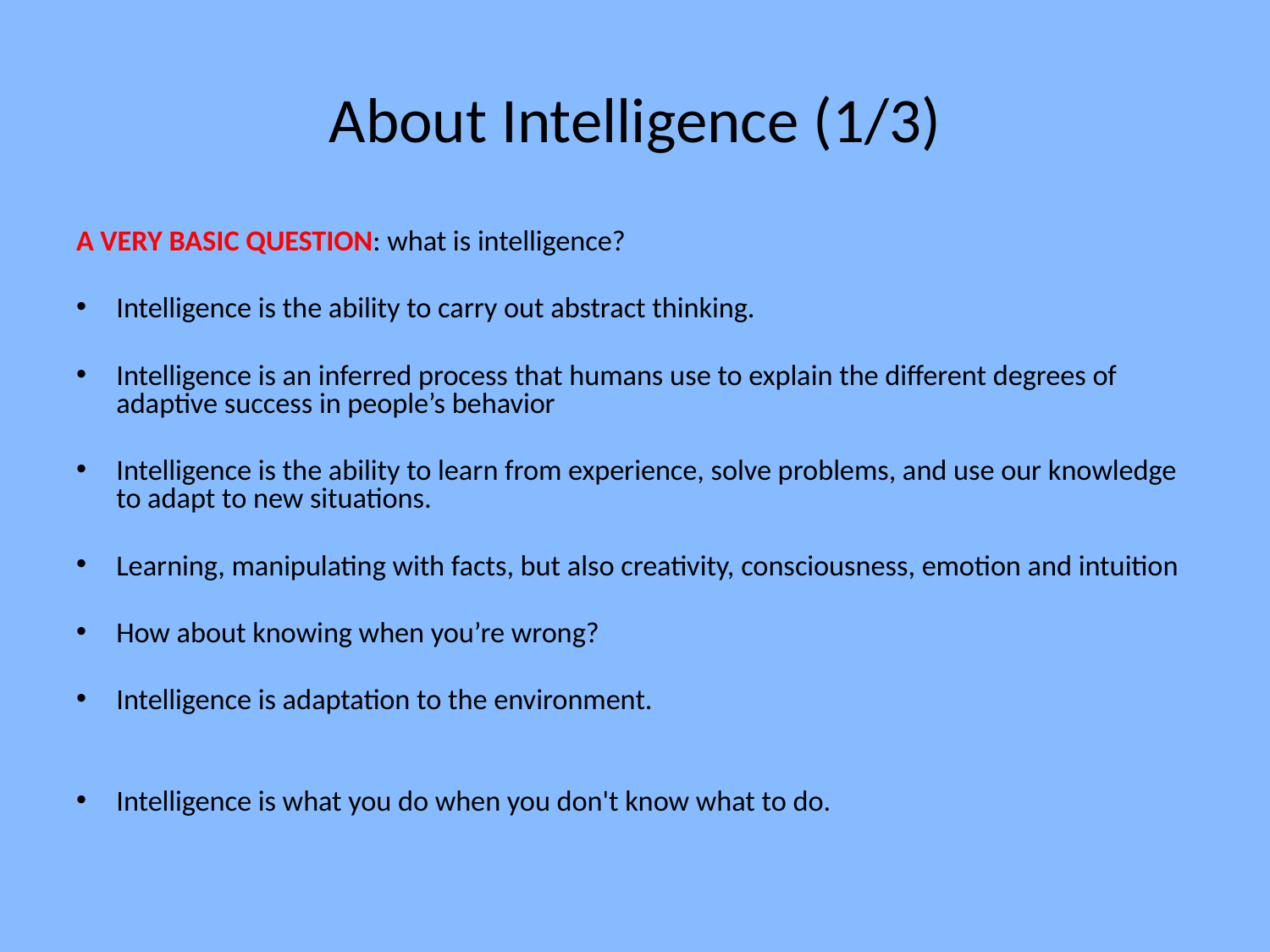

# About Intelligence (1/3)
A VERY BASIC QUESTION: what is intelligence?

Intelligence is the ability to carry out abstract thinking.

Intelligence is an inferred process that humans use to explain the different degrees of adaptive success in people’s behavior

Intelligence is the ability to learn from experience, solve problems, and use our knowledge to adapt to new situations.

Learning, manipulating with facts, but also creativity, consciousness, emotion and intuition

How about knowing when you’re wrong?

Intelligence is adaptation to the environment.

Intelligence is what you do when you don't know what to do.